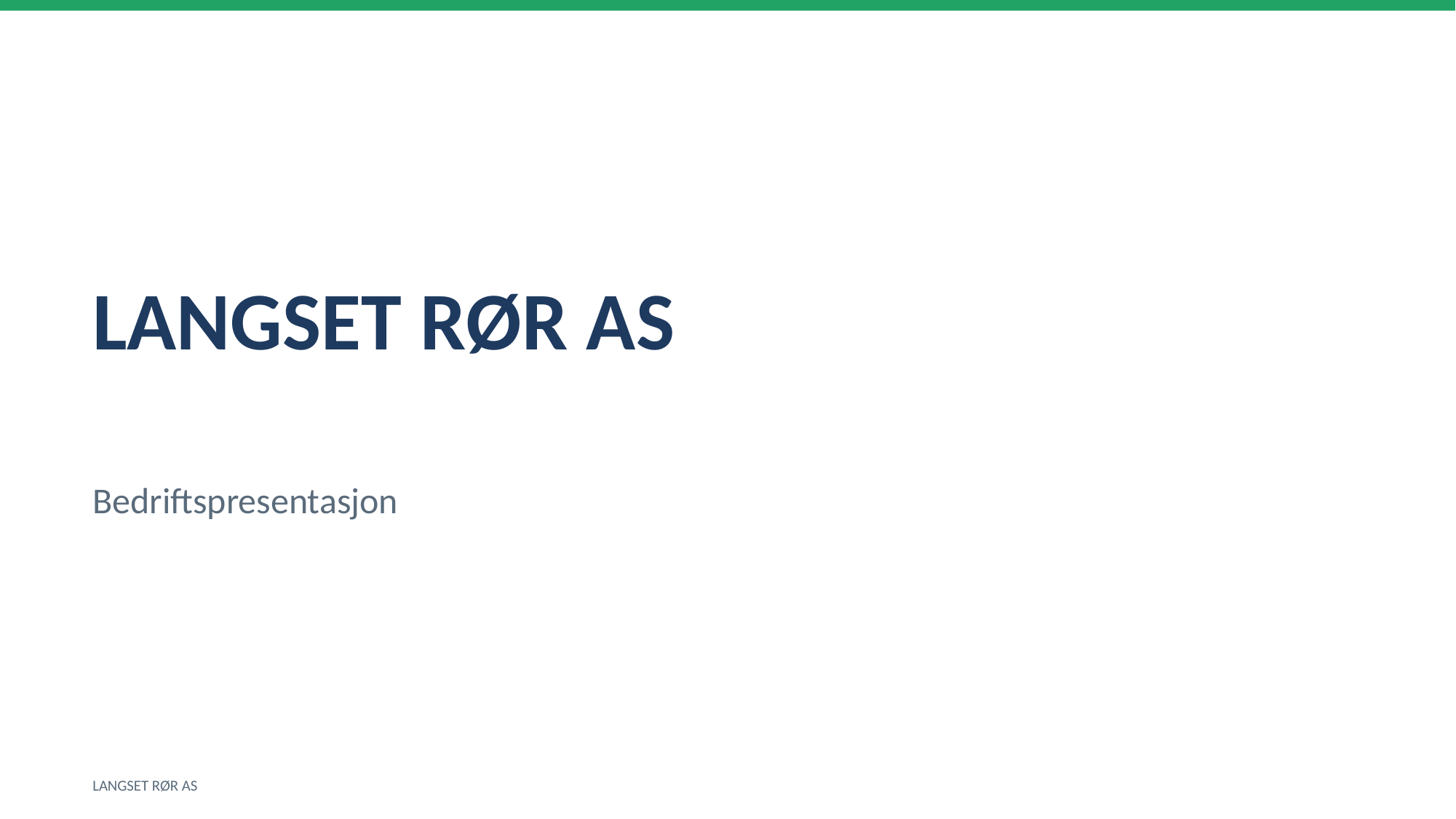

LANGSET RØR AS
Bedriftspresentasjon
LANGSET RØR AS